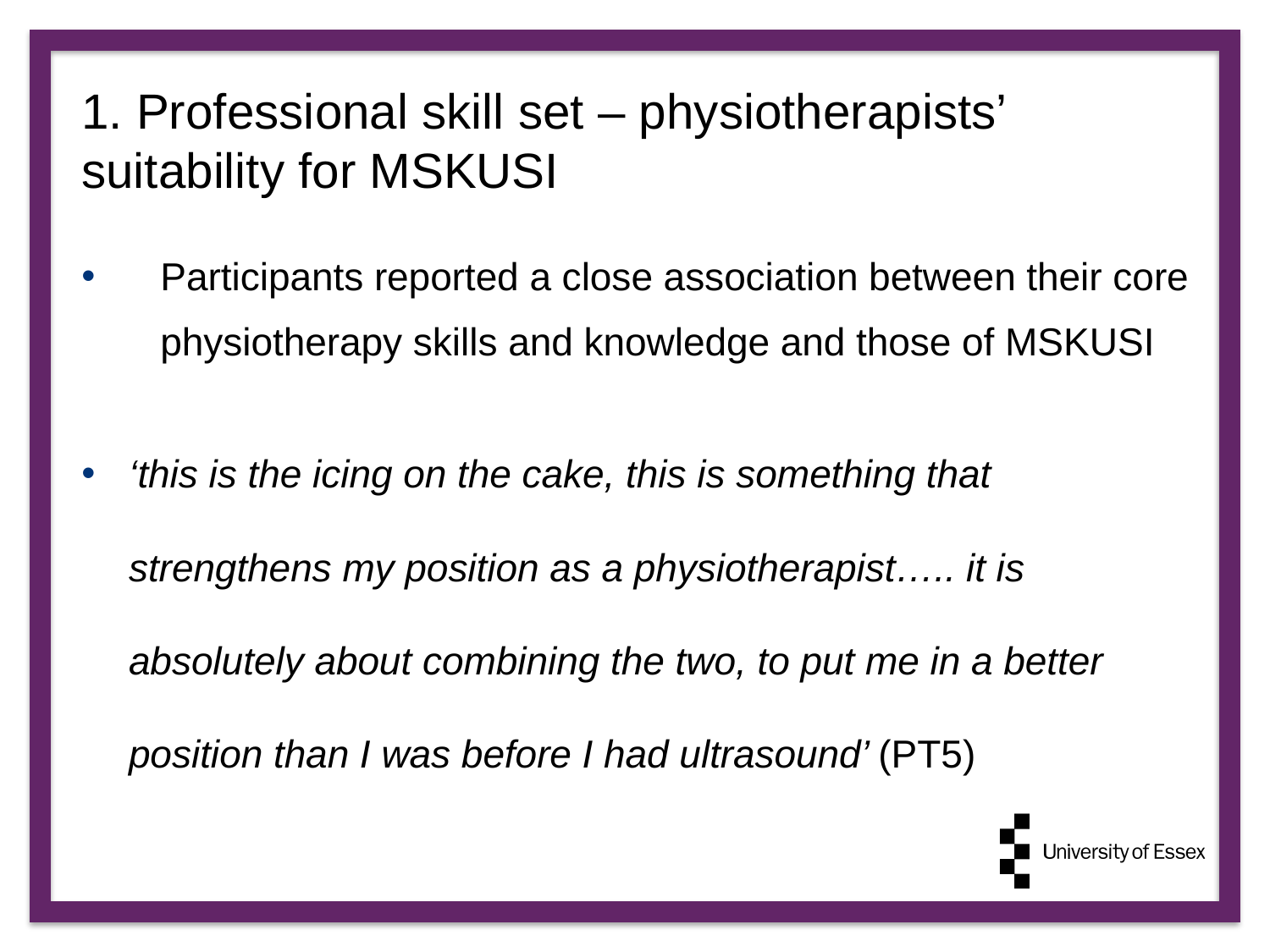

# 1. Professional skill set – physiotherapists’ suitability for MSKUSI
Participants reported a close association between their core physiotherapy skills and knowledge and those of MSKUSI
‘this is the icing on the cake, this is something that strengthens my position as a physiotherapist….. it is absolutely about combining the two, to put me in a better position than I was before I had ultrasound’ (PT5)